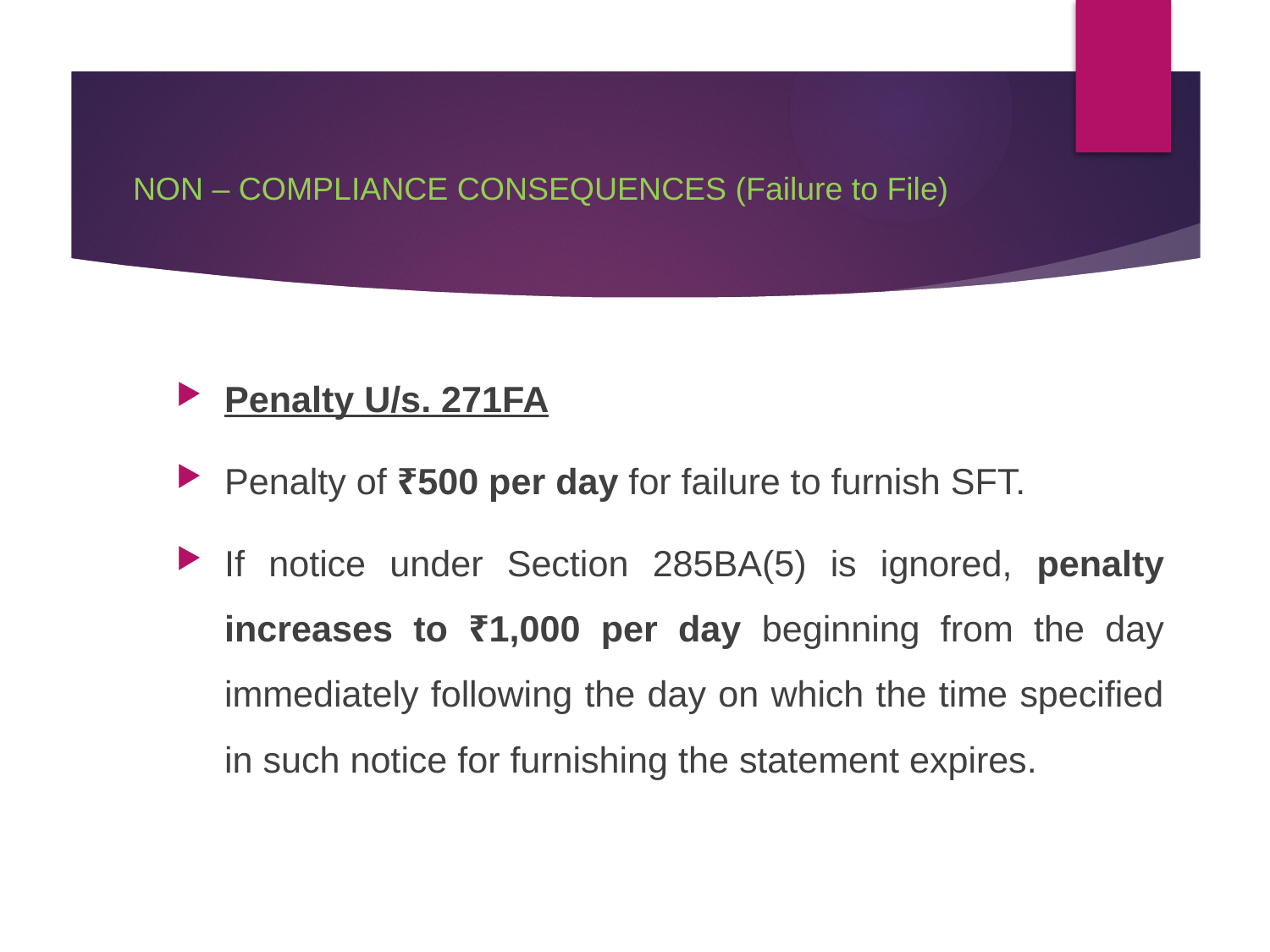

# NON – COMPLIANCE CONSEQUENCES (Failure to File)
Penalty U/s. 271FA
Penalty of ₹500 per day for failure to furnish SFT.
If notice under Section 285BA(5) is ignored, penalty increases to ₹1,000 per day beginning from the day immediately following the day on which the time specified in such notice for furnishing the statement expires.